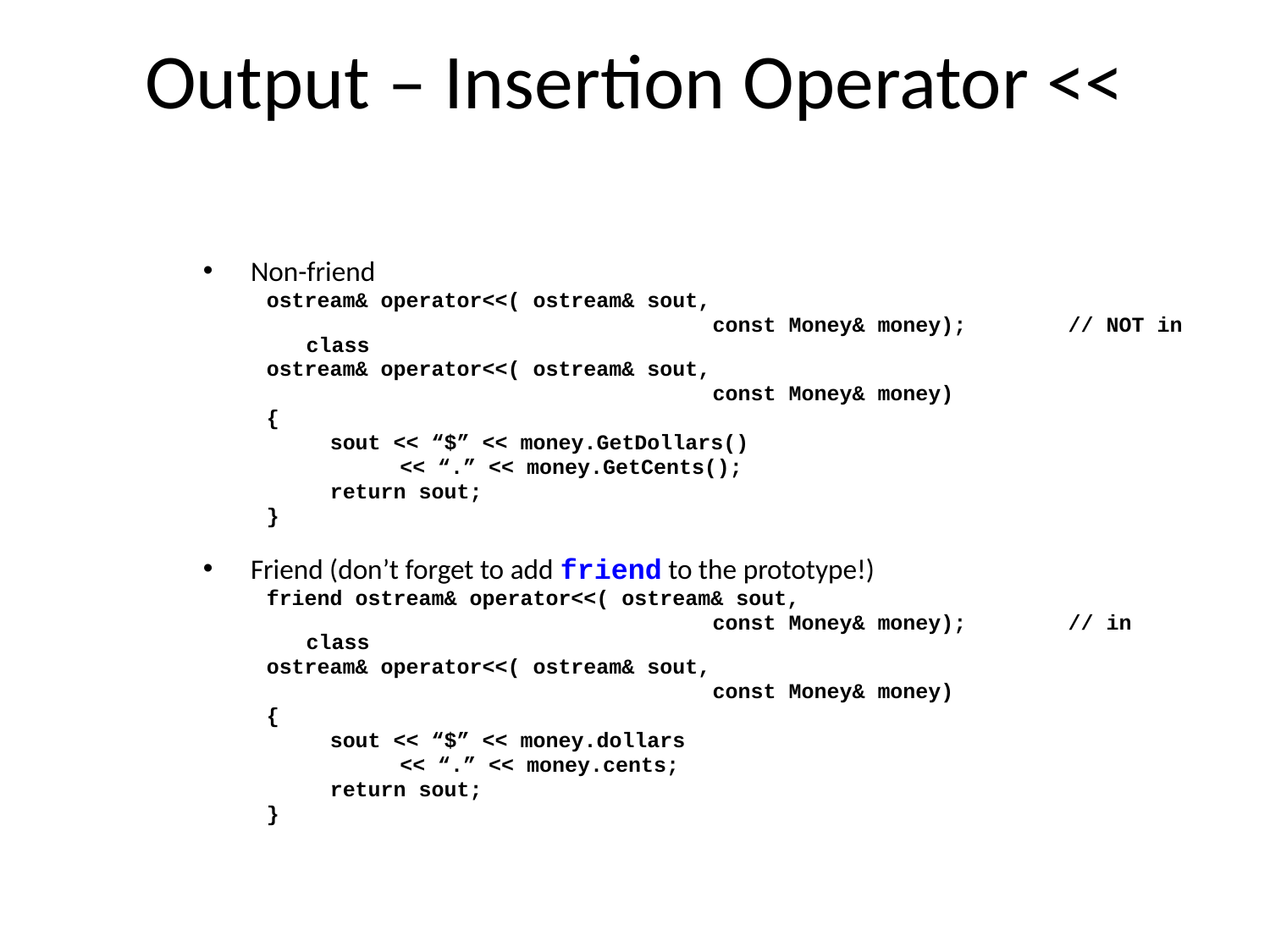

# Output – Insertion Operator <<
Non-friend
ostream& operator<<( ostream& sout,
				  const Money& money);	// NOT in class
ostream& operator<<( ostream& sout,
				  const Money& money)
{
sout << “$” << money.GetDollars()
	   << “.” << money.GetCents();
return sout;
}

Friend (don’t forget to add friend to the prototype!)
friend ostream& operator<<( ostream& sout,
				  const Money& money);	// in class
ostream& operator<<( ostream& sout,
				  const Money& money)
{
sout << “$” << money.dollars
	   << “.” << money.cents;
return sout;
}